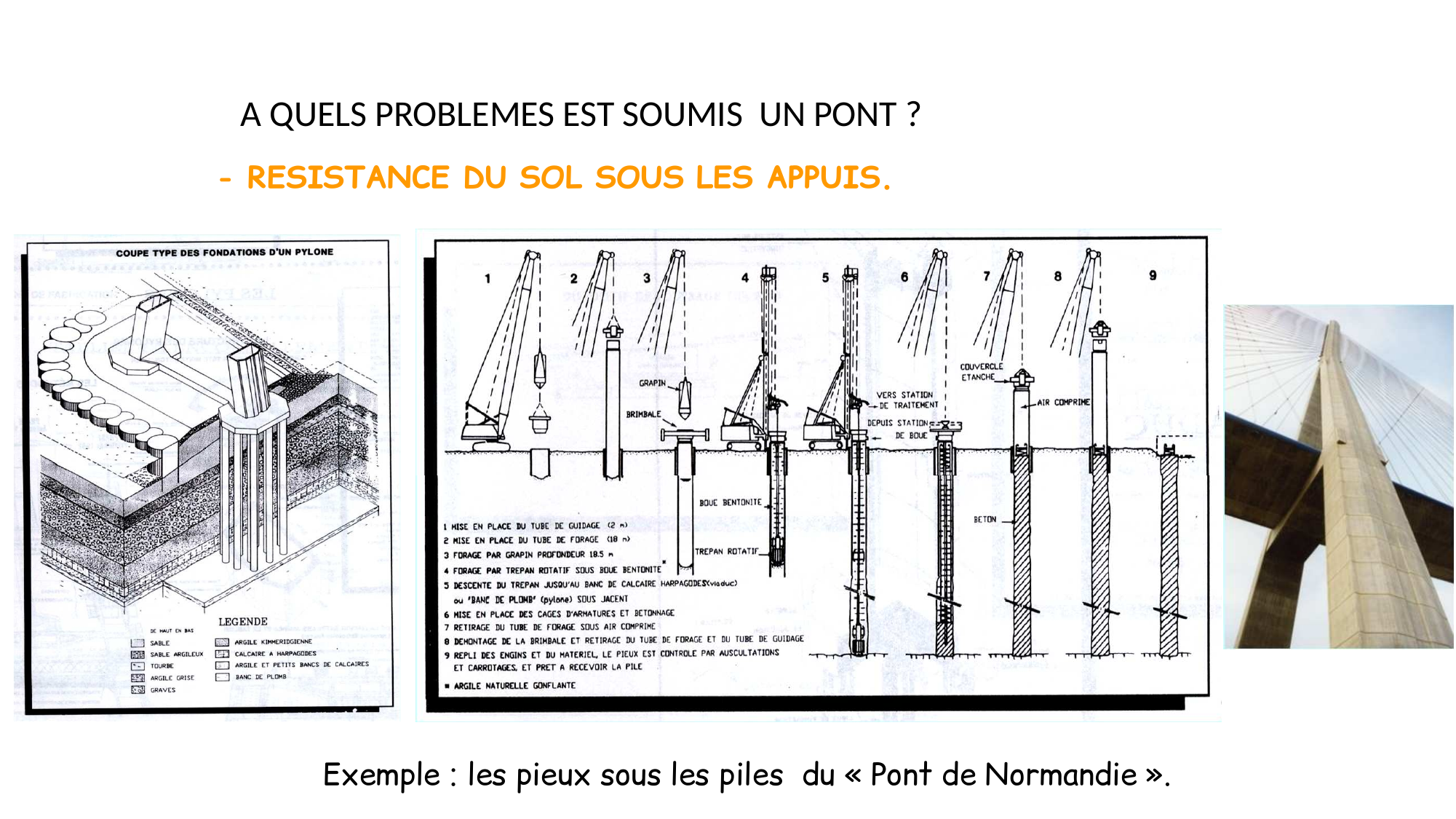

# A QUELS PROBLEMES EST SOUMIS  UN PONT ?
- RESISTANCE DU SOL SOUS LES APPUIS.

Exemple : les pieux sous les piles  du « Pont de Normandie ».